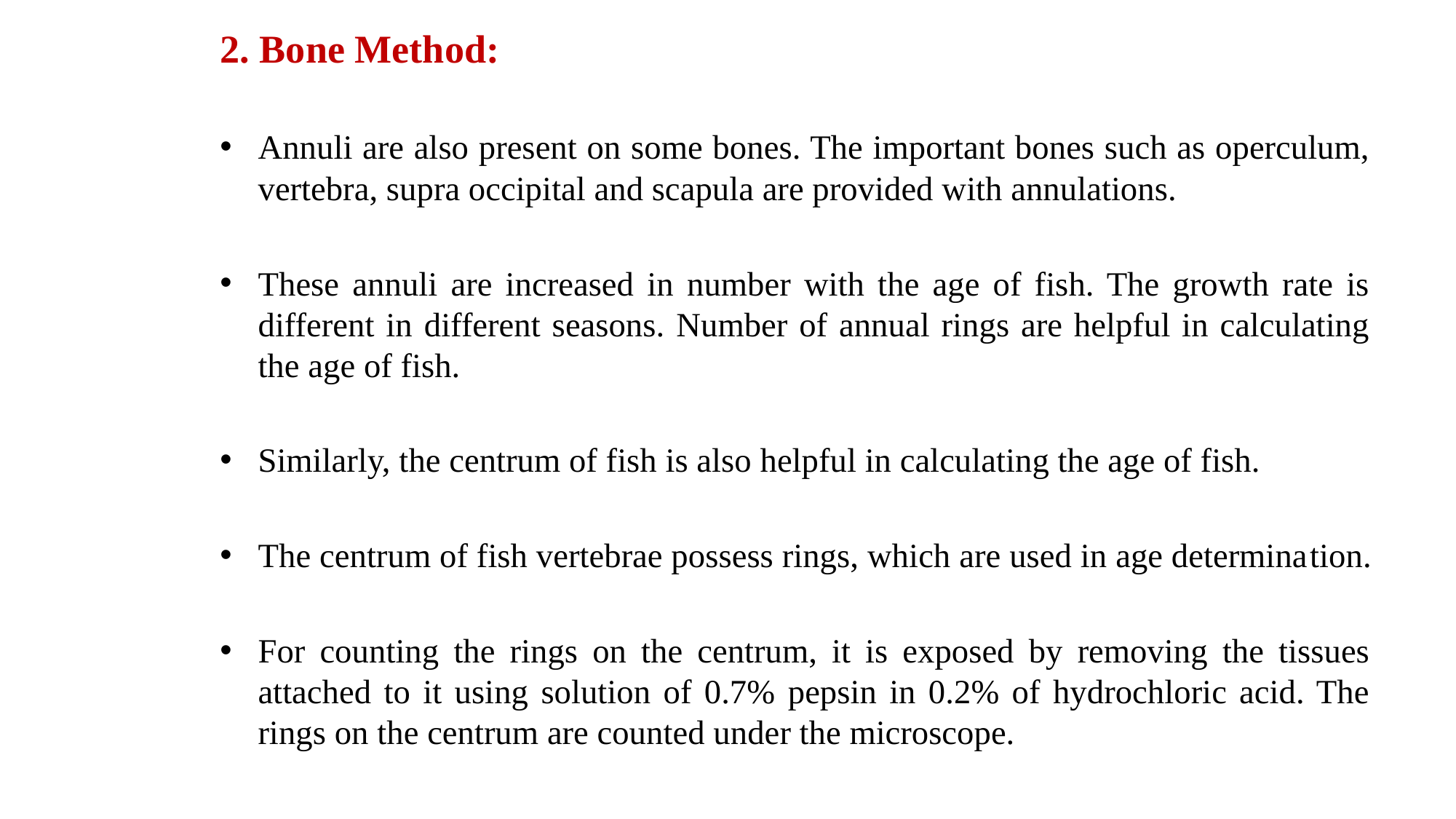

2. Bone Method:

Annuli are also present on some bones. The important bones such as operculum, vertebra, supra occipital and scapula are provided with annulations.

These annuli are increased in number with the age of fish. The growth rate is different in different seasons. Number of annual rings are helpful in calculating the age of fish.

Similarly, the centrum of fish is also helpful in calculating the age of fish.

The centrum of fish vertebrae possess rings, which are used in age determina­tion.

For counting the rings on the centrum, it is exposed by removing the tissues attached to it using solution of 0.7% pepsin in 0.2% of hydrochloric acid. The rings on the centrum are counted under the microscope.